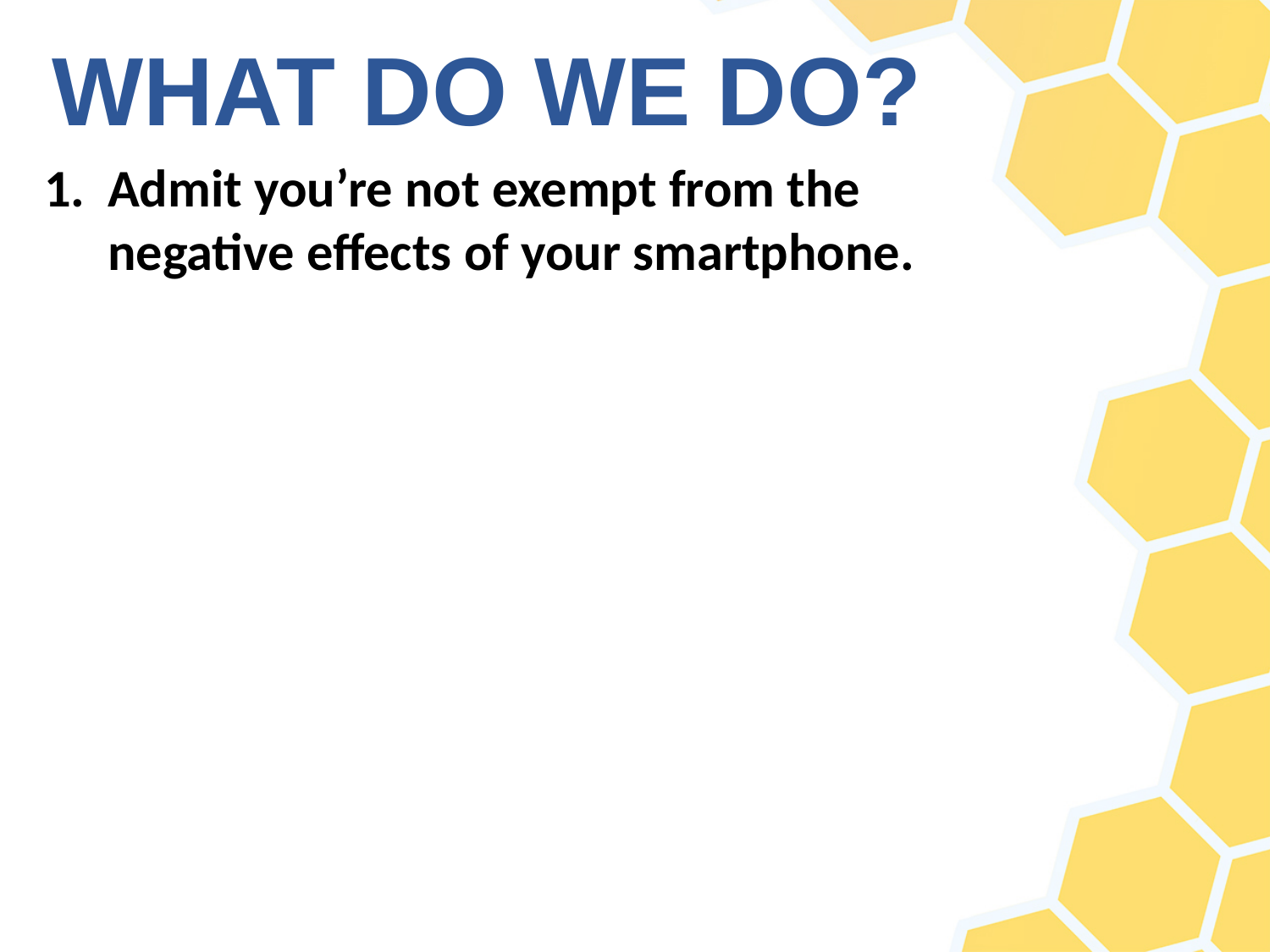

# WHAT DO WE DO?
Admit you’re not exempt from the
negative effects of your smartphone.